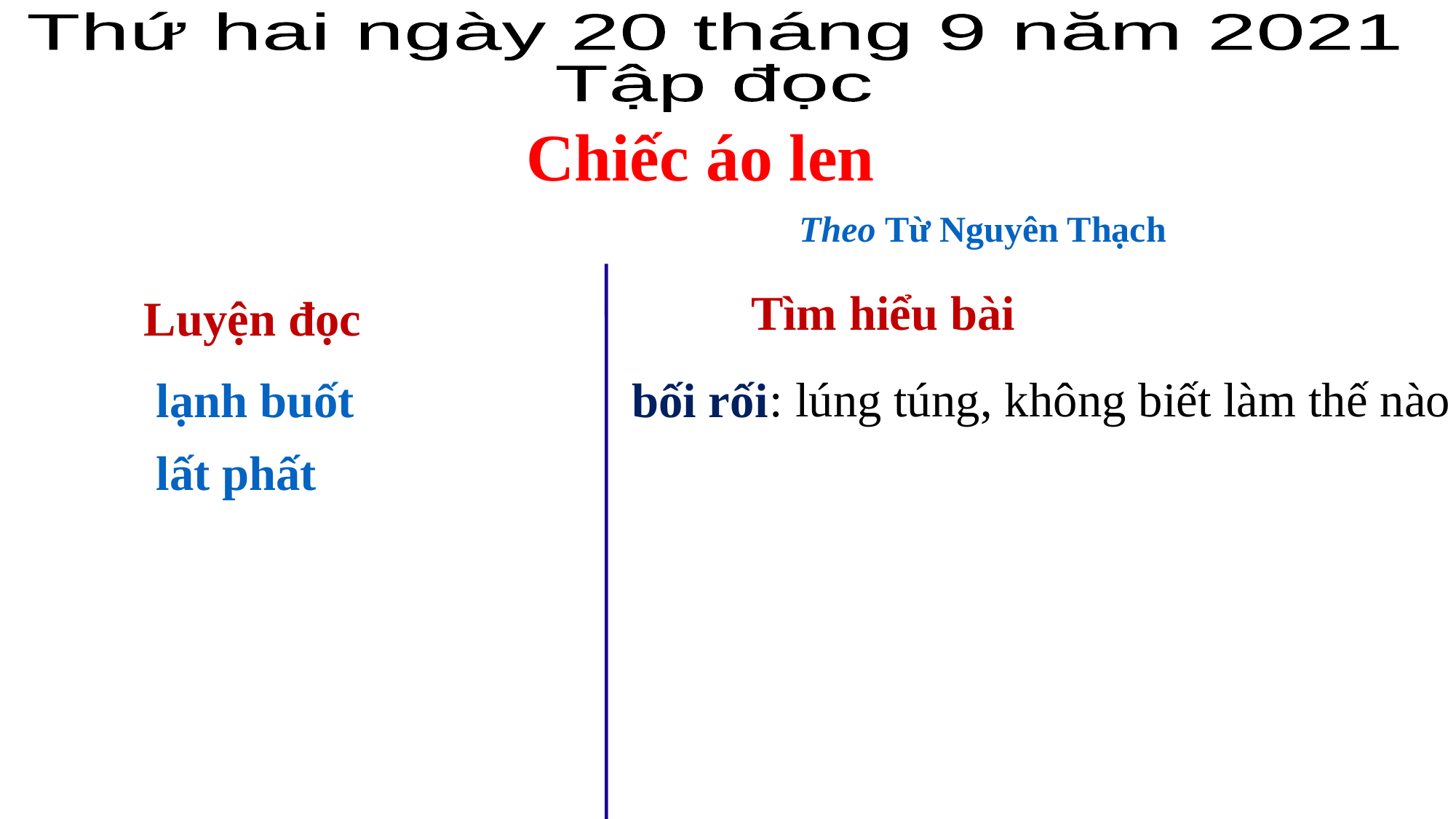

Thứ hai ngày 20 tháng 9 năm 2021
Tập đọc
    Chiếc áo len
Theo Từ Nguyên Thạch

       Tìm hiểu bài
Luyện đọc
: lúng túng, không biết làm thế nào
 lạnh buốt
bối rối
 lất phất